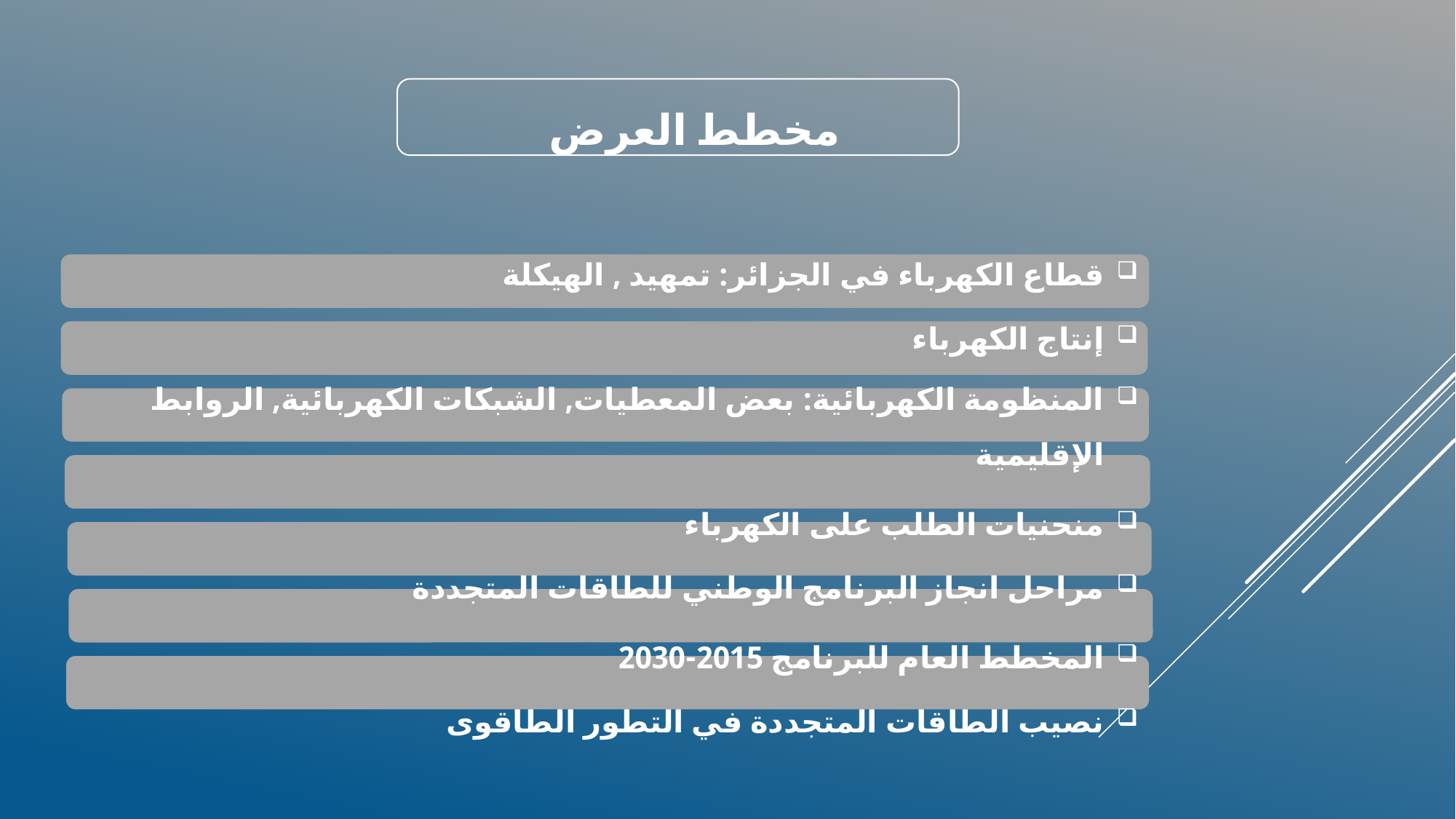

مخطط العرض
قطاع الكهرباء في الجزائر: تمهيد , الهيكلة
إنتاج الكهرباء
المنظومة الكهربائية: بعض المعطيات, الشبكات الكهربائية, الروابط الإقليمية
منحنيات الطلب على الكهرباء
مراحل انجاز البرنامج الوطني للطاقات المتجددة
المخطط العام للبرنامج 2015-2030
نصيب الطاقات المتجددة في التطور الطاقوى